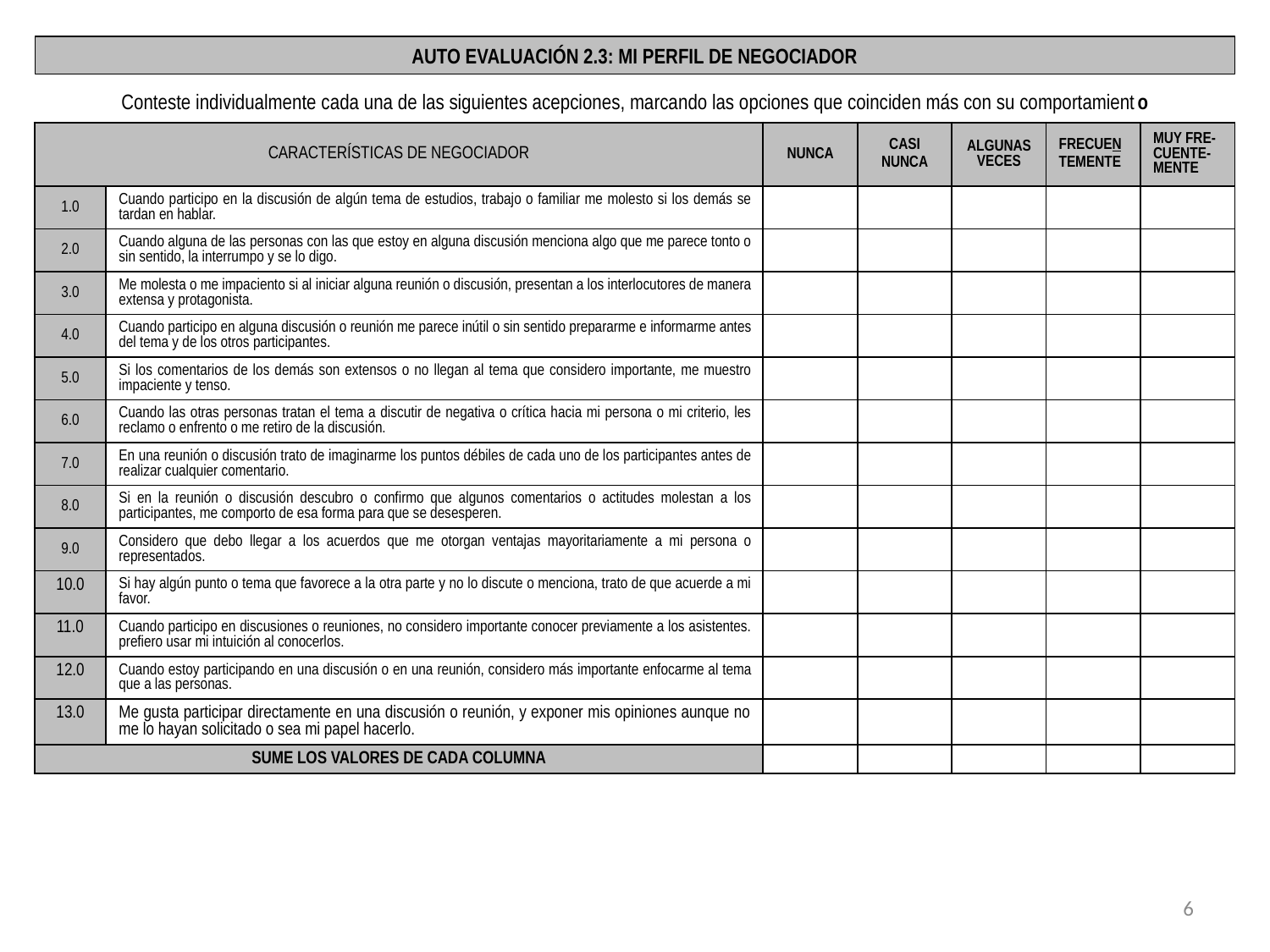

AUTO EVALUACIÓN 2.3: MI PERFIL DE NEGOCIADOR
Conteste individualmente cada una de las siguientes acepciones, marcando las opciones que coinciden más con su comportamiento
|  |  |  |  |  |  |  |
| --- | --- | --- | --- | --- | --- | --- |
| CARACTERÍSTICAS DE NEGOCIADOR |  | NUNCA | CASI NUNCA | ALGUNAS VECES | FRECUEN TEMENTE | MUY FRE-CUENTE-MENTE |
| 1.0 | Cuando participo en la discusión de algún tema de estudios, trabajo o familiar me molesto si los demás se tardan en hablar. |  |  |  |  |  |
| 2.0 | Cuando alguna de las personas con las que estoy en alguna discusión menciona algo que me parece tonto o sin sentido, la interrumpo y se lo digo. |  |  |  |  |  |
| 3.0 | Me molesta o me impaciento si al iniciar alguna reunión o discusión, presentan a los interlocutores de manera extensa y protagonista. |  |  |  |  |  |
| 4.0 | Cuando participo en alguna discusión o reunión me parece inútil o sin sentido prepararme e informarme antes del tema y de los otros participantes. |  |  |  |  |  |
| 5.0 | Si los comentarios de los demás son extensos o no llegan al tema que considero importante, me muestro impaciente y tenso. |  |  |  |  |  |
| 6.0 | Cuando las otras personas tratan el tema a discutir de negativa o crítica hacia mi persona o mi criterio, les reclamo o enfrento o me retiro de la discusión. |  |  |  |  |  |
| 7.0 | En una reunión o discusión trato de imaginarme los puntos débiles de cada uno de los participantes antes de realizar cualquier comentario. |  |  |  |  |  |
| 8.0 | Si en la reunión o discusión descubro o confirmo que algunos comentarios o actitudes molestan a los participantes, me comporto de esa forma para que se desesperen. |  |  |  |  |  |
| 9.0 | Considero que debo llegar a los acuerdos que me otorgan ventajas mayoritariamente a mi persona o representados. |  |  |  |  |  |
| 10.0 | Si hay algún punto o tema que favorece a la otra parte y no lo discute o menciona, trato de que acuerde a mi favor. |  |  |  |  |  |
| 11.0 | Cuando participo en discusiones o reuniones, no considero importante conocer previamente a los asistentes. prefiero usar mi intuición al conocerlos. |  |  |  |  |  |
| 12.0 | Cuando estoy participando en una discusión o en una reunión, considero más importante enfocarme al tema que a las personas. |  |  |  |  |  |
| 13.0 | Me gusta participar directamente en una discusión o reunión, y exponer mis opiniones aunque no me lo hayan solicitado o sea mi papel hacerlo. |  |  |  |  |  |
| SUME LOS VALORES DE CADA COLUMNA |  |  |  |  |  |  |
6